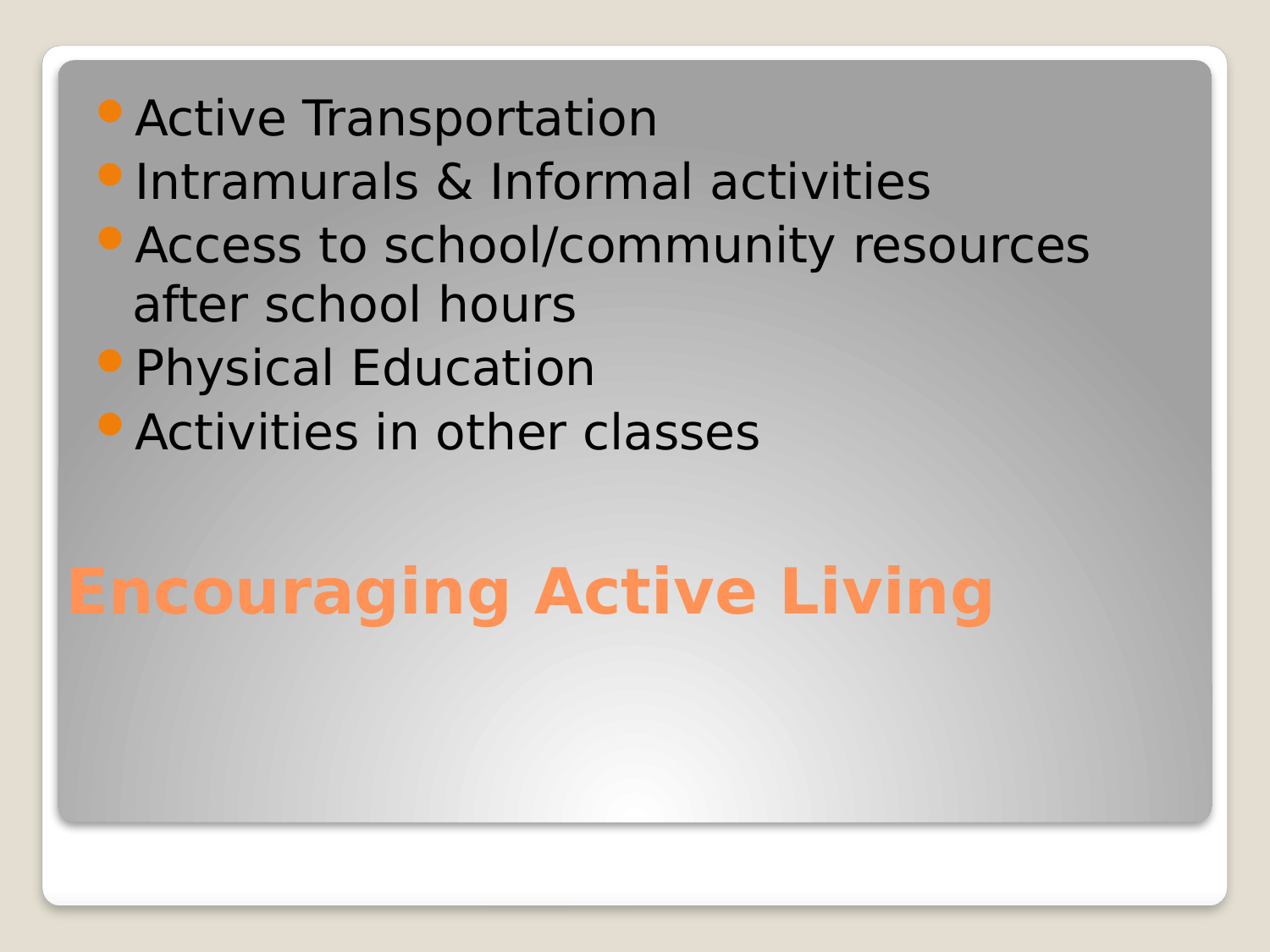

Active Transportation
Intramurals & Informal activities
Access to school/community resources after school hours
Physical Education
Activities in other classes

# Encouraging Active Living